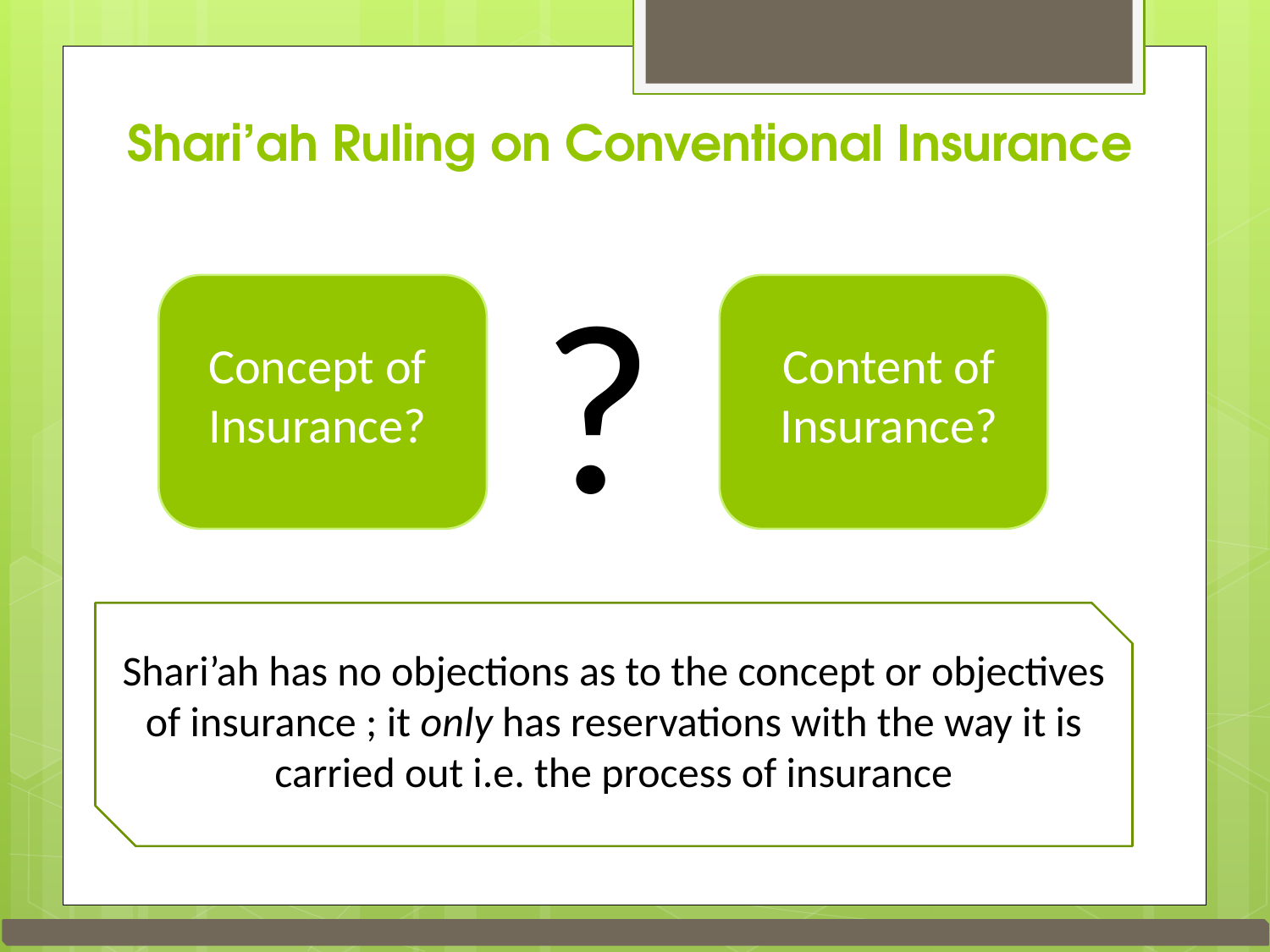

# Shari’ah Ruling on Conventional Insurance
?

Concept of Insurance?
Content of Insurance?

Shari’ah has no objections as to the concept or objectives of insurance ; it only has reservations with the way it is carried out i.e. the process of insurance